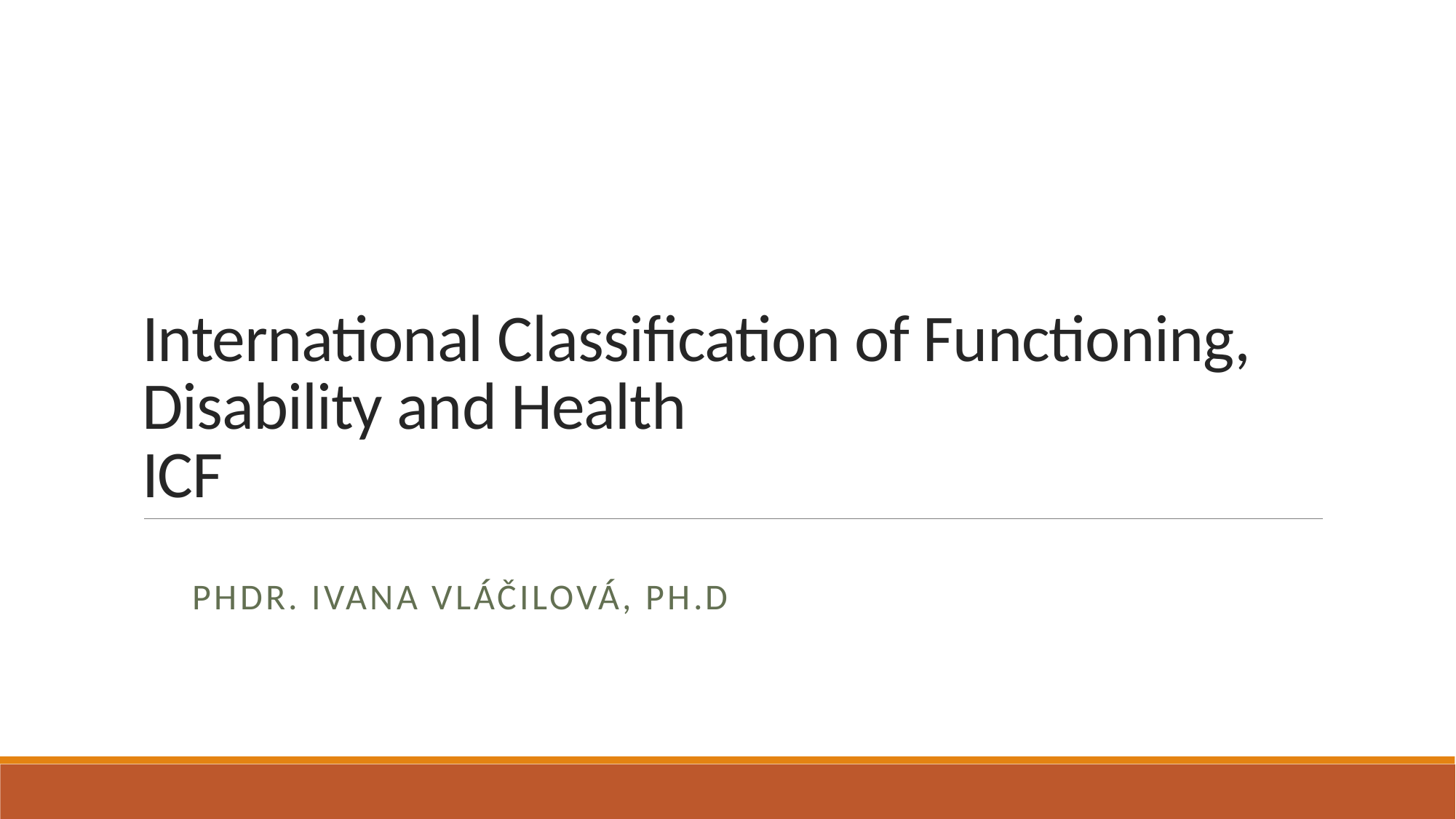

# International Classification of Functioning, Disability and Health ICF
PhDr. Ivana Vláčilová, Ph.D